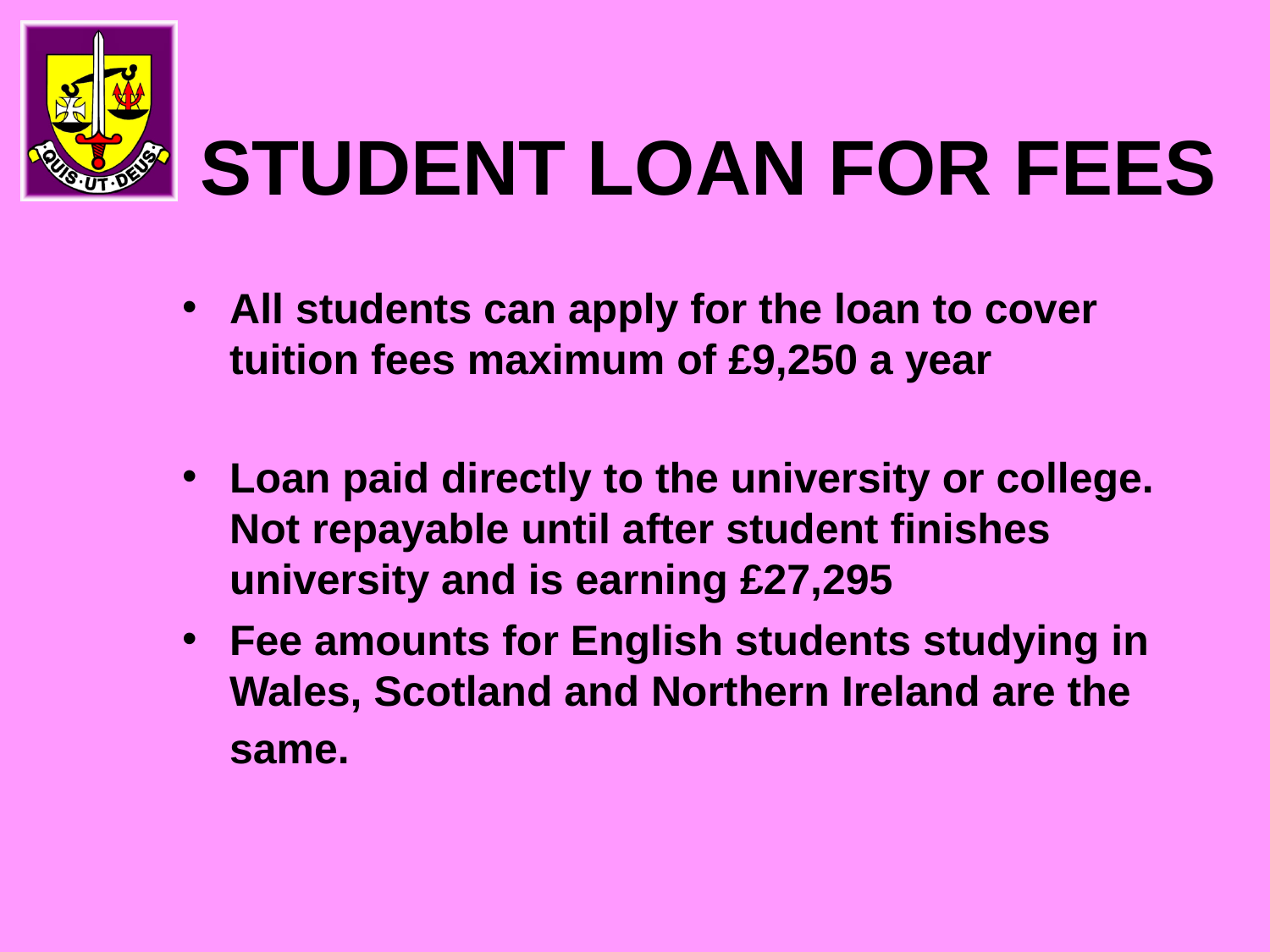

# STUDENT LOAN FOR FEES
All students can apply for the loan to cover tuition fees maximum of £9,250 a year

Loan paid directly to the university or college. Not repayable until after student finishes university and is earning £27,295
Fee amounts for English students studying in Wales, Scotland and Northern Ireland are the same.